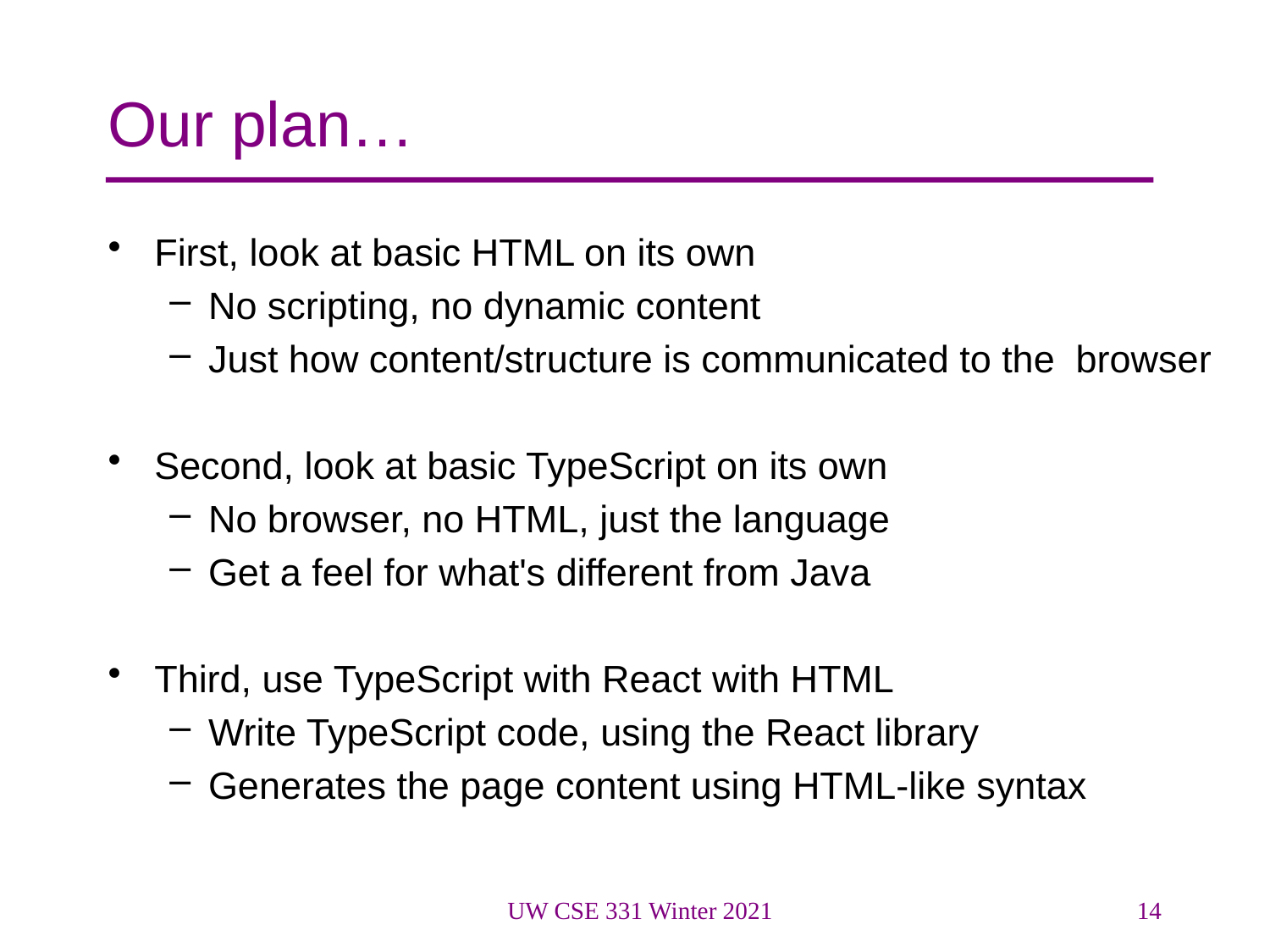

# Our plan…
First, look at basic HTML on its own
No scripting, no dynamic content
Just how content/structure is communicated to the  browser

Second, look at basic TypeScript on its own
No browser, no HTML, just the language
Get a feel for what's different from Java

Third, use TypeScript with React with HTML
Write TypeScript code, using the React library
Generates the page content using HTML-like syntax
UW CSE 331 Winter 2021
14